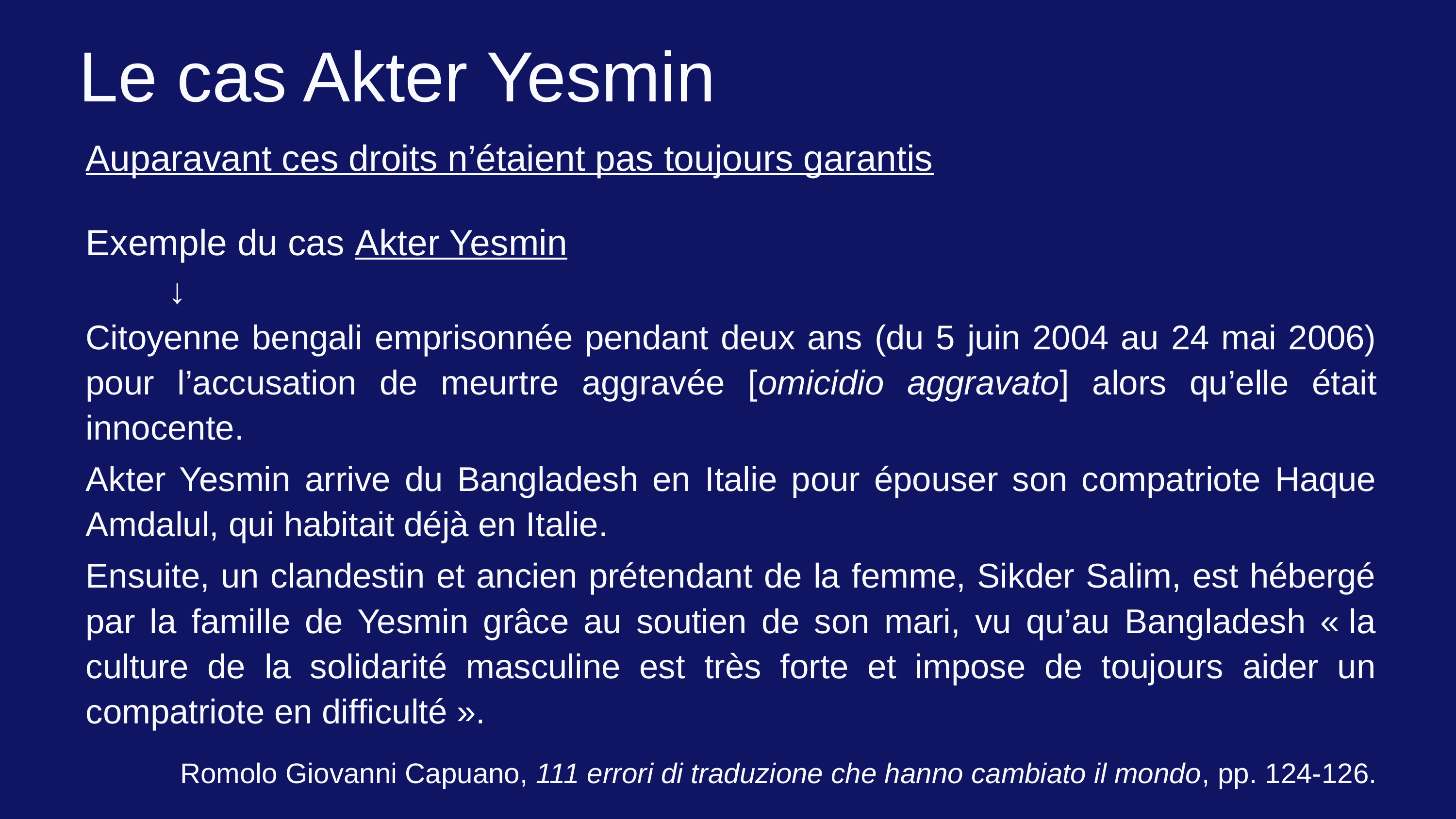

Le cas Akter Yesmin
Auparavant ces droits n’étaient pas toujours garantis
Exemple du cas Akter Yesmin
	 ↓
Citoyenne bengali emprisonnée pendant deux ans (du 5 juin 2004 au 24 mai 2006) pour l’accusation de meurtre aggravée [omicidio aggravato] alors qu’elle était innocente.
Akter Yesmin arrive du Bangladesh en Italie pour épouser son compatriote Haque Amdalul, qui habitait déjà en Italie.
Ensuite, un clandestin et ancien prétendant de la femme, Sikder Salim, est hébergé par la famille de Yesmin grâce au soutien de son mari, vu qu’au Bangladesh « la culture de la solidarité masculine est très forte et impose de toujours aider un compatriote en difficulté ».
Romolo Giovanni Capuano, 111 errori di traduzione che hanno cambiato il mondo, pp. 124-126.